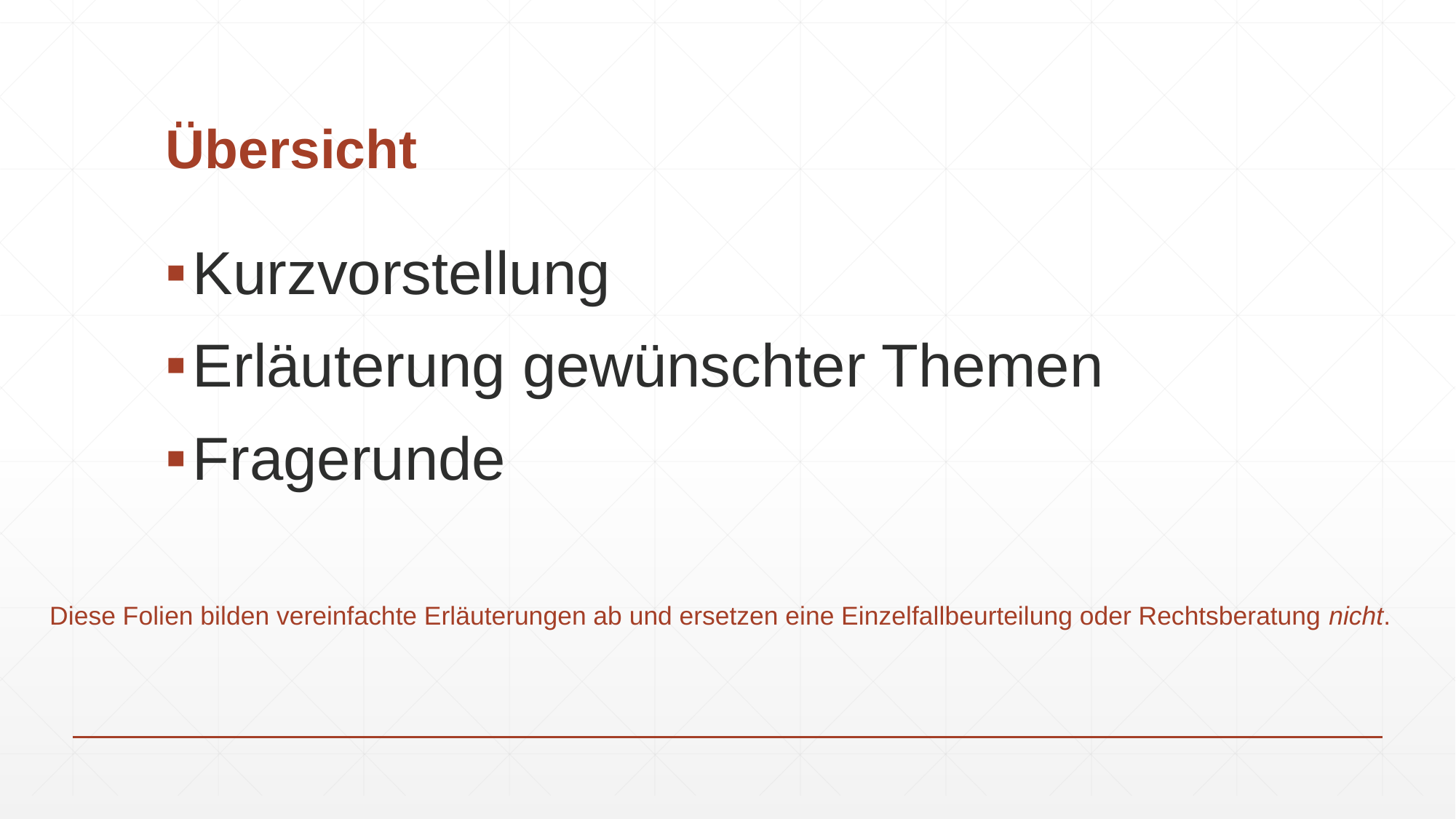

# Übersicht
Kurzvorstellung
Erläuterung gewünschter Themen
Fragerunde

Diese Folien bilden vereinfachte Erläuterungen ab und ersetzen eine Einzelfallbeurteilung oder Rechtsberatung nicht.